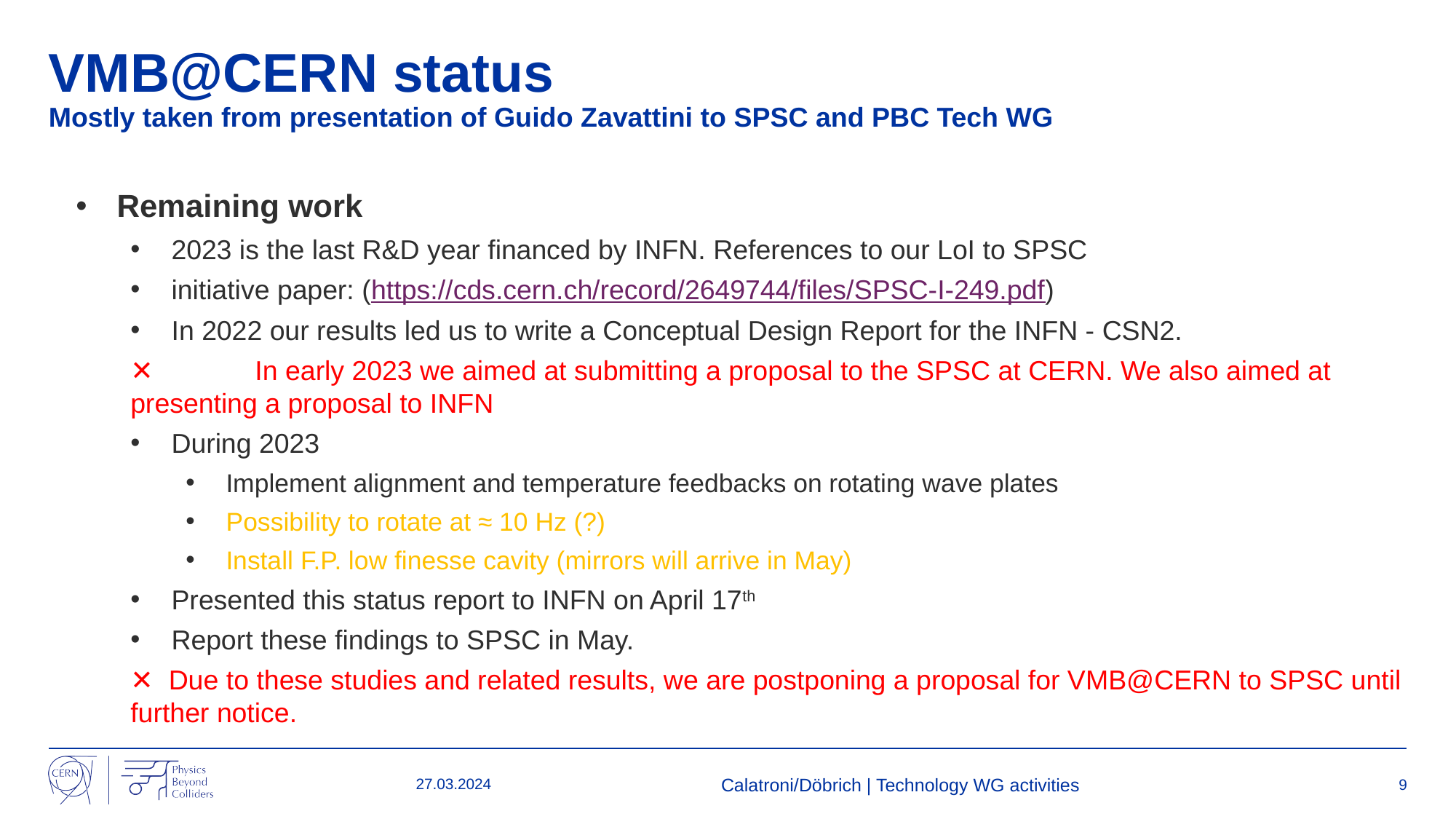

# VMB@CERN status Mostly taken from presentation of Guido Zavattini to SPSC and PBC Tech WG
Remaining work
2023 is the last R&D year financed by INFN. References to our LoI to SPSC
initiative paper: (https://cds.cern.ch/record/2649744/files/SPSC-I-249.pdf)
In 2022 our results led us to write a Conceptual Design Report for the INFN - CSN2.
✕	  In early 2023 we aimed at submitting a proposal to the SPSC at CERN. We also aimed at presenting a proposal to INFN
During 2023
Implement alignment and temperature feedbacks on rotating wave plates
Possibility to rotate at ≈ 10 Hz (?)
Install F.P. low finesse cavity (mirrors will arrive in May)
Presented this status report to INFN on April 17th
Report these findings to SPSC in May.
✕  Due to these studies and related results, we are postponing a proposal for VMB@CERN to SPSC until further notice.
27.03.2024
Calatroni/Döbrich | Technology WG activities
9